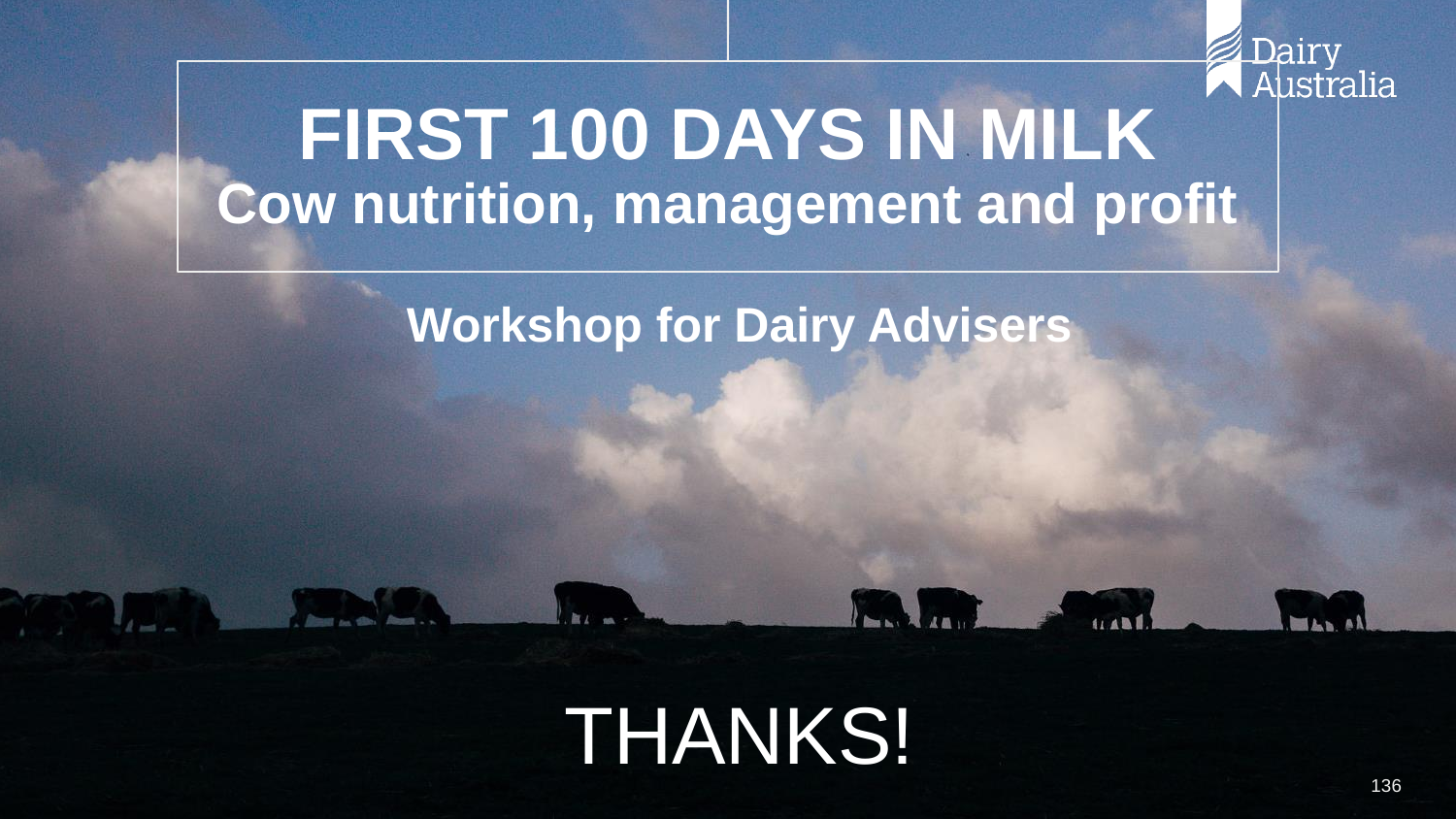

# FIRST 100 DAYS IN MILK Cow nutrition, management and profit
Workshop for Dairy Advisers
THANKS!
136